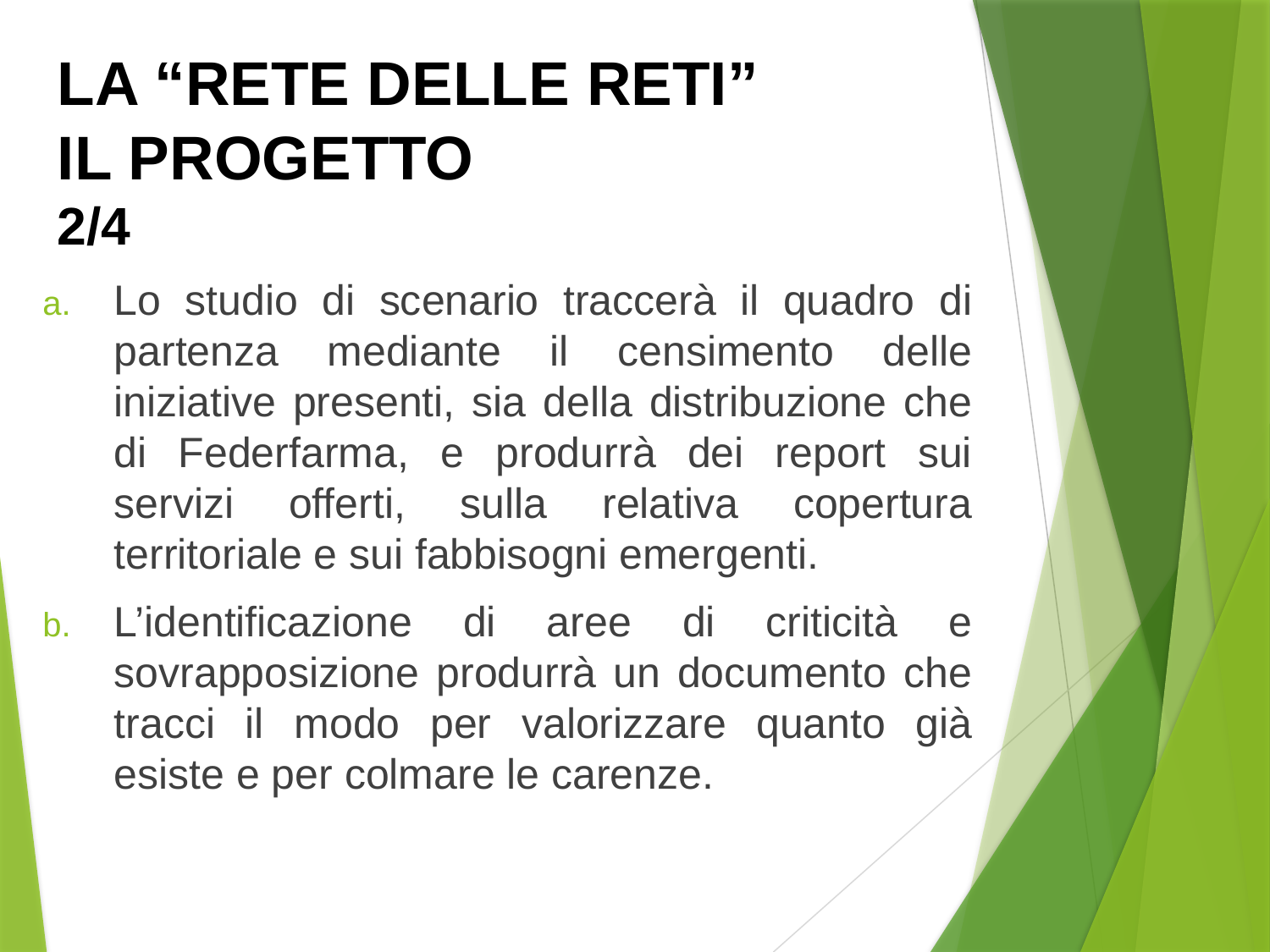

LA “RETE DELLE RETI”
IL PROGETTO
2/4
Lo studio di scenario traccerà il quadro di partenza mediante il censimento delle iniziative presenti, sia della distribuzione che di Federfarma, e produrrà dei report sui servizi offerti, sulla relativa copertura territoriale e sui fabbisogni emergenti.
L’identificazione di aree di criticità e sovrapposizione produrrà un documento che tracci il modo per valorizzare quanto già esiste e per colmare le carenze.